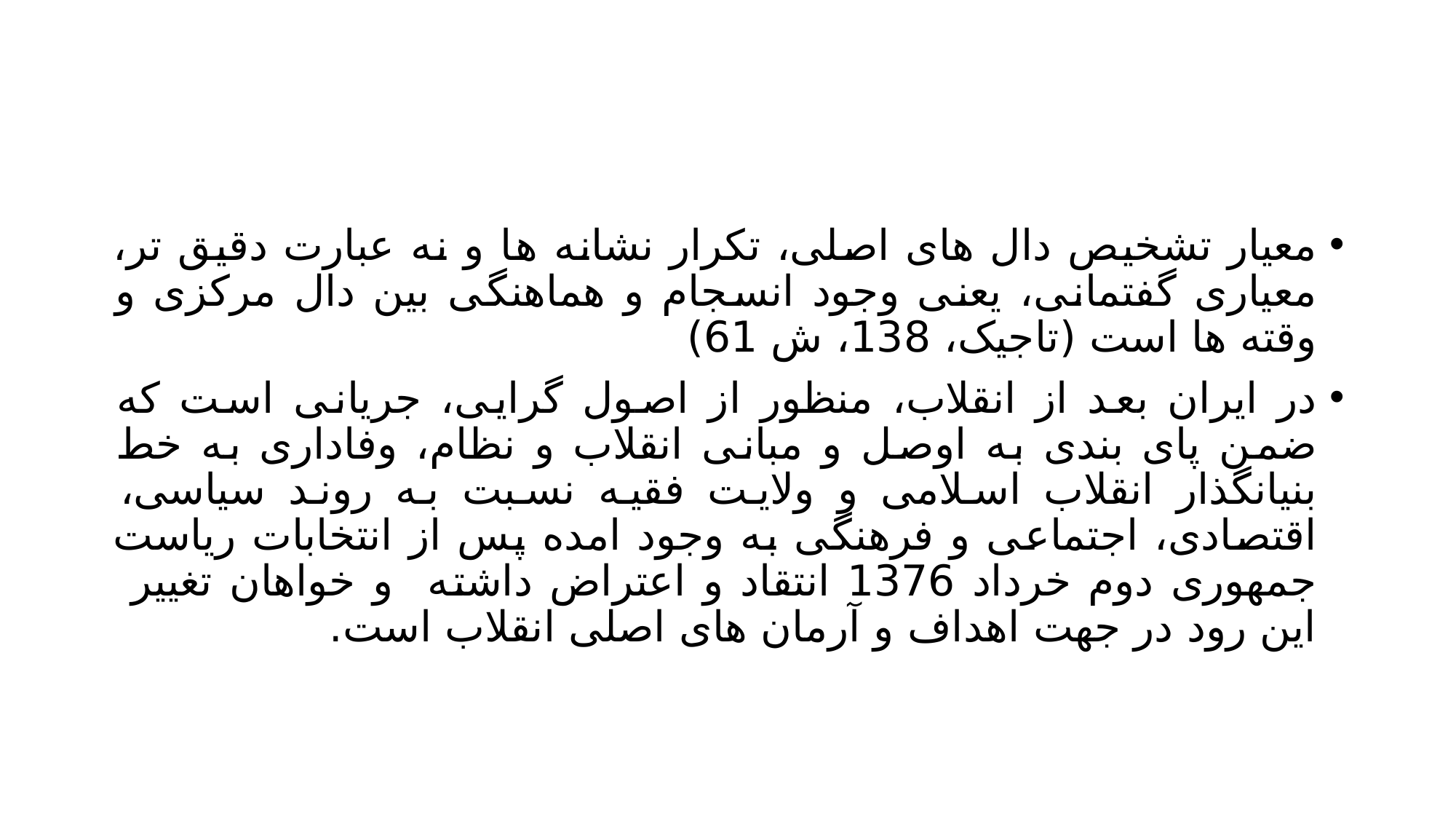

#
معیار تشخیص دال های اصلی، تکرار نشانه ها و نه عبارت دقیق تر، معیاری گفتمانی، یعنی وجود انسجام و هماهنگی بین دال مرکزی و وقته ها است (تاجیک، 138، ش 61)
در ایران بعد از انقلاب، منظور از اصول گرایی، جریانی است که ضمن پای بندی به اوصل و مبانی انقلاب و نظام، وفاداری به خط بنیانگذار انقلاب اسلامی و ولایت فقیه نسبت به روند سیاسی، اقتصادی، اجتماعی و فرهنگی به وجود امده پس از انتخابات ریاست جمهوری دوم خرداد 1376 انتقاد و اعتراض داشته  و خواهان تغییر  این رود در جهت اهداف و آرمان های اصلی انقلاب است.